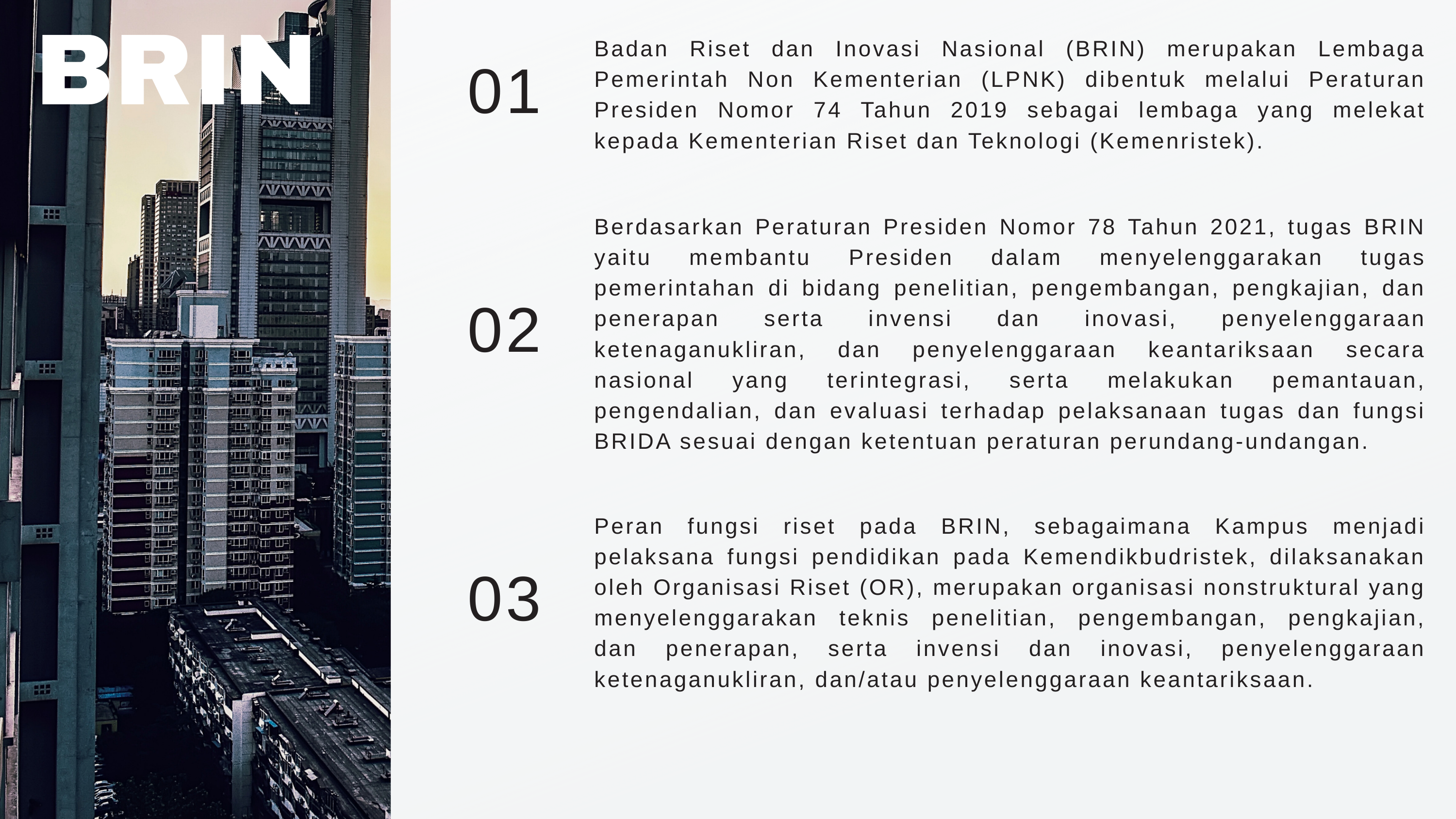

BRIN
Badan Riset dan Inovasi Nasional (BRIN) merupakan Lembaga Pemerintah Non Kementerian (LPNK) dibentuk melalui Peraturan Presiden Nomor 74 Tahun 2019 sebagai lembaga yang melekat kepada Kementerian Riset dan Teknologi (Kemenristek).

01
Berdasarkan Peraturan Presiden Nomor 78 Tahun 2021, tugas BRIN yaitu membantu Presiden dalam menyelenggarakan tugas pemerintahan di bidang penelitian, pengembangan, pengkajian, dan penerapan serta invensi dan inovasi, penyelenggaraan ketenaganukliran, dan penyelenggaraan keantariksaan secara nasional yang terintegrasi, serta melakukan pemantauan, pengendalian, dan evaluasi terhadap pelaksanaan tugas dan fungsi BRIDA sesuai dengan ketentuan peraturan perundang-undangan.

02
Peran fungsi riset pada BRIN, sebagaimana Kampus menjadi pelaksana fungsi pendidikan pada Kemendikbudristek, dilaksanakan oleh Organisasi Riset (OR), merupakan organisasi nonstruktural yang menyelenggarakan teknis penelitian, pengembangan, pengkajian, dan penerapan, serta invensi dan inovasi, penyelenggaraan ketenaganukliran, dan/atau penyelenggaraan keantariksaan.

03